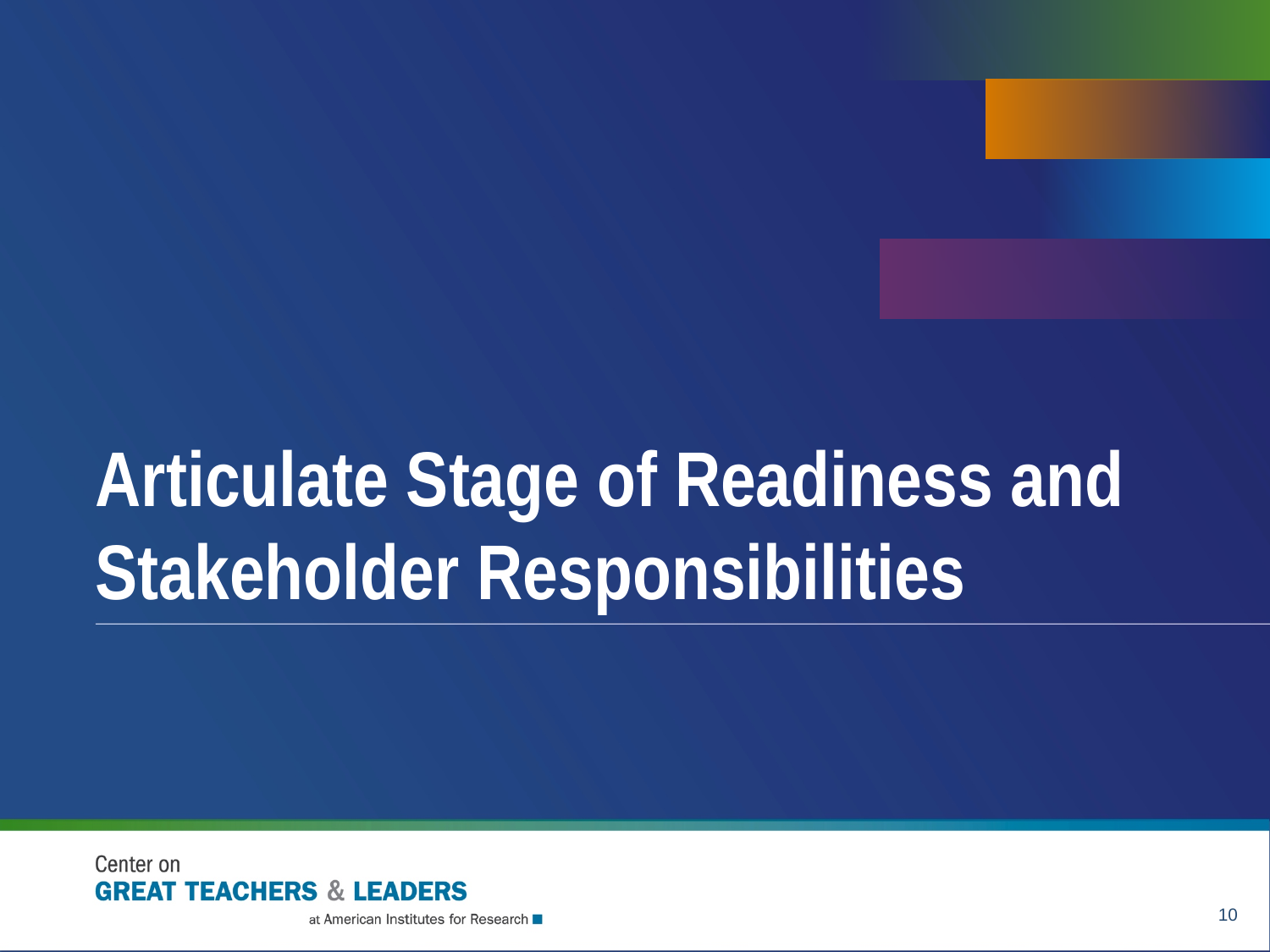

# Articulate Stage of Readiness and Stakeholder Responsibilities
10